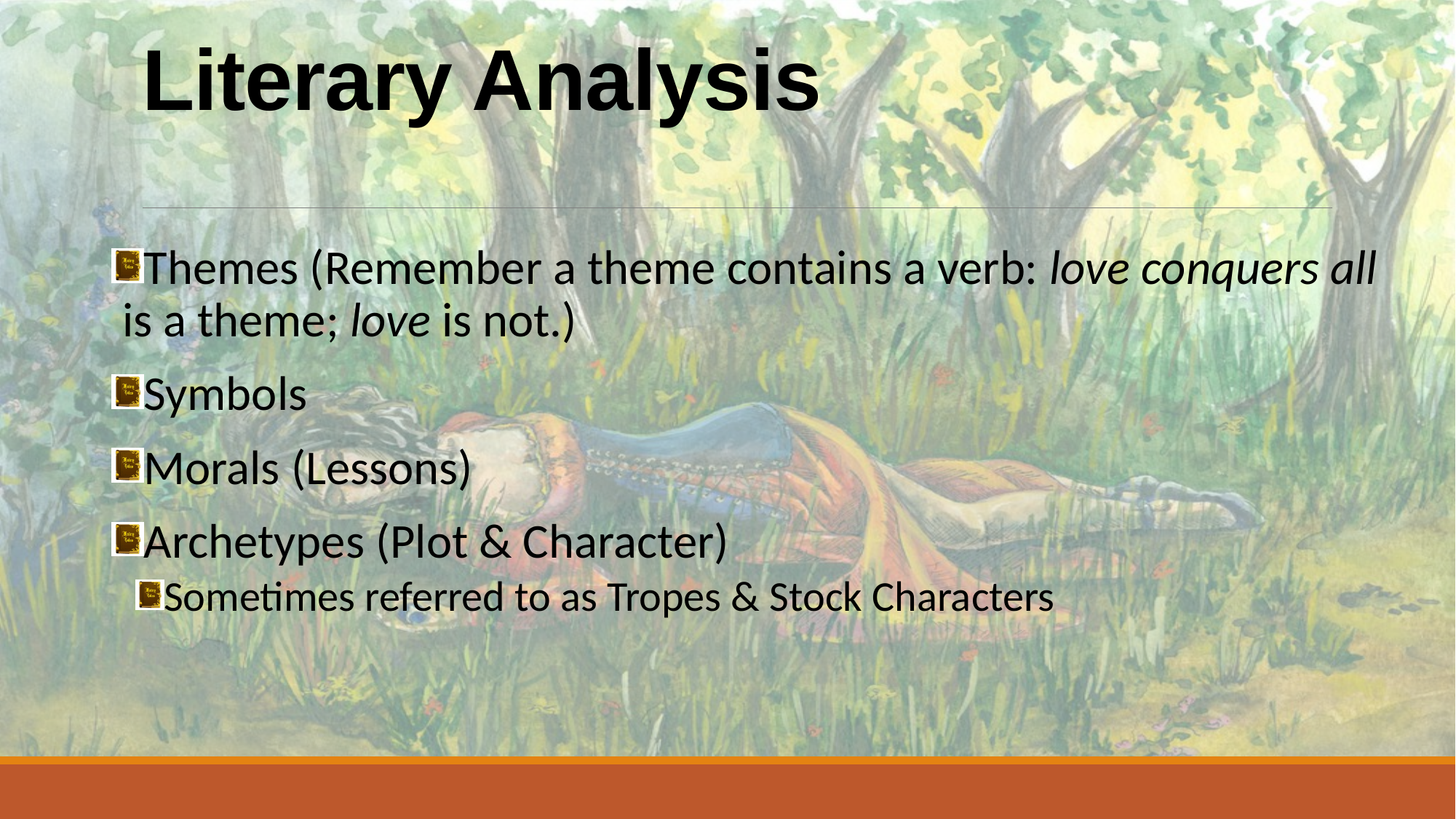

# Literary Analysis
Themes (Remember a theme contains a verb: love conquers all is a theme; love is not.)
Symbols
Morals (Lessons)
Archetypes (Plot & Character)
Sometimes referred to as Tropes & Stock Characters